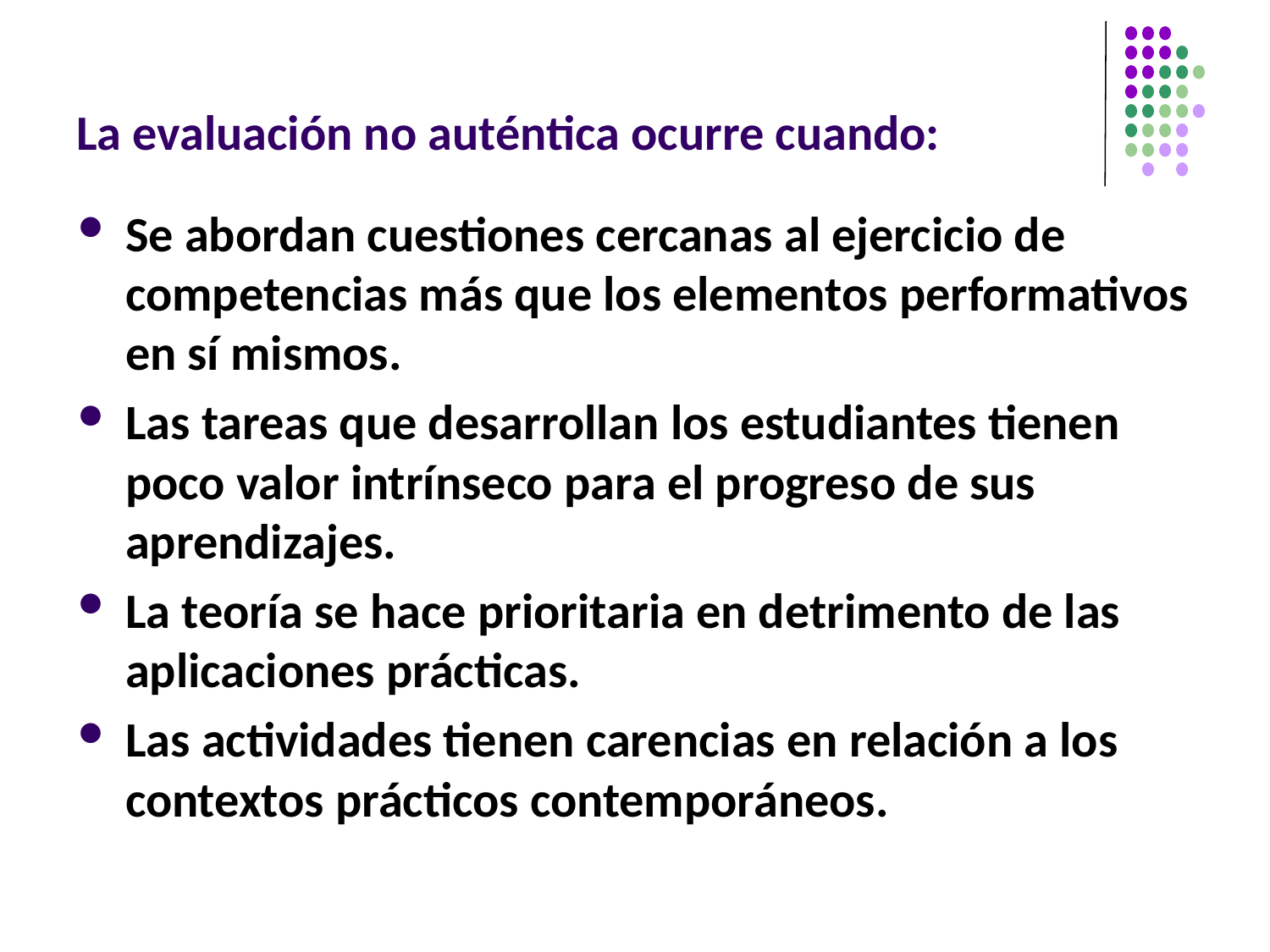

# La evaluación no auténtica ocurre cuando:
Se abordan cuestiones cercanas al ejercicio de competencias más que los elementos performativos en sí mismos.
Las tareas que desarrollan los estudiantes tienen poco valor intrínseco para el progreso de sus aprendizajes.
La teoría se hace prioritaria en detrimento de las aplicaciones prácticas.
Las actividades tienen carencias en relación a los contextos prácticos contemporáneos.